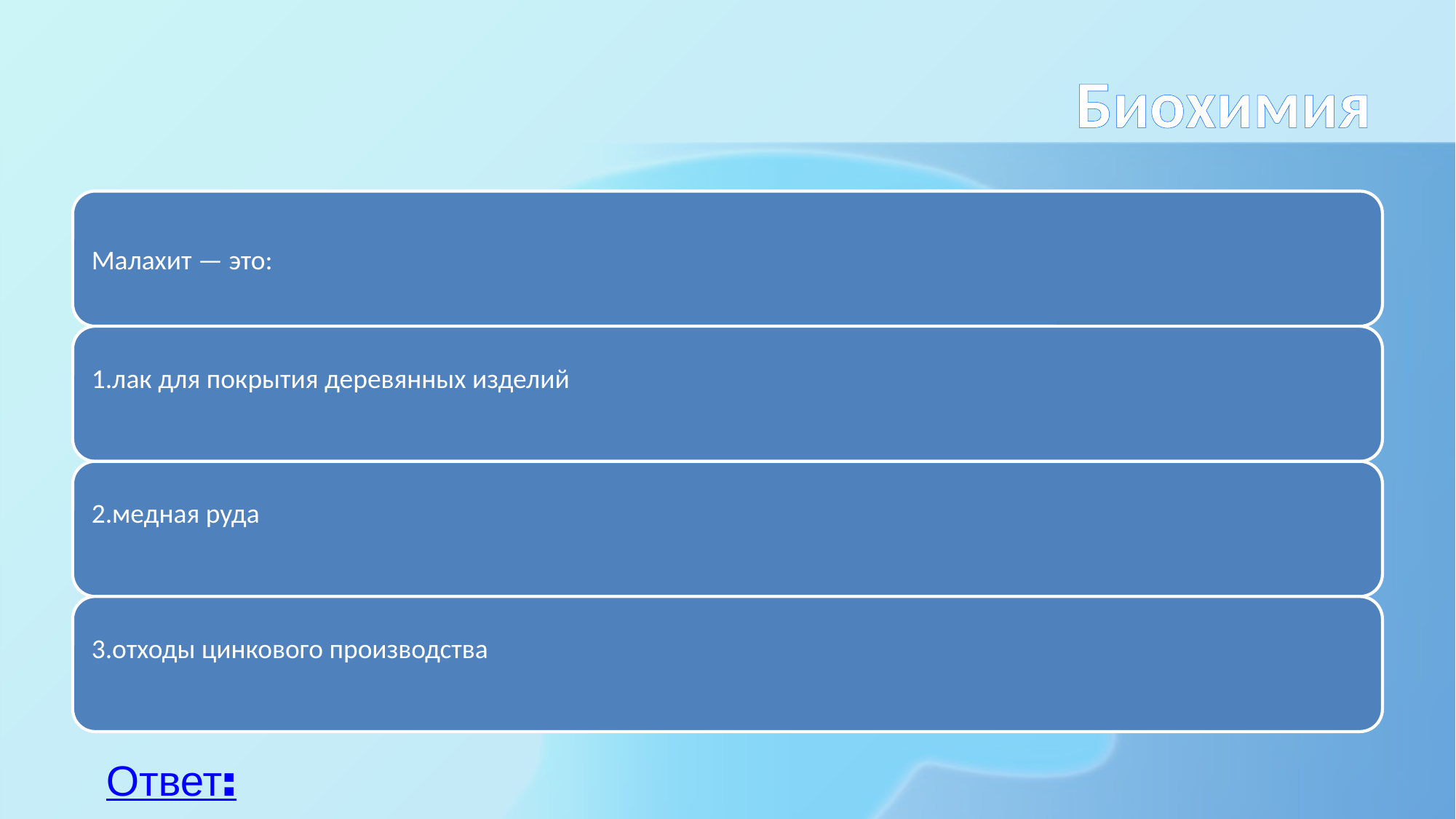

# Биохимия
Малахит — это:
3.отходы цинкового производства
1.лак для покрытия деревянных изделий
2.медная руда
Ответ: